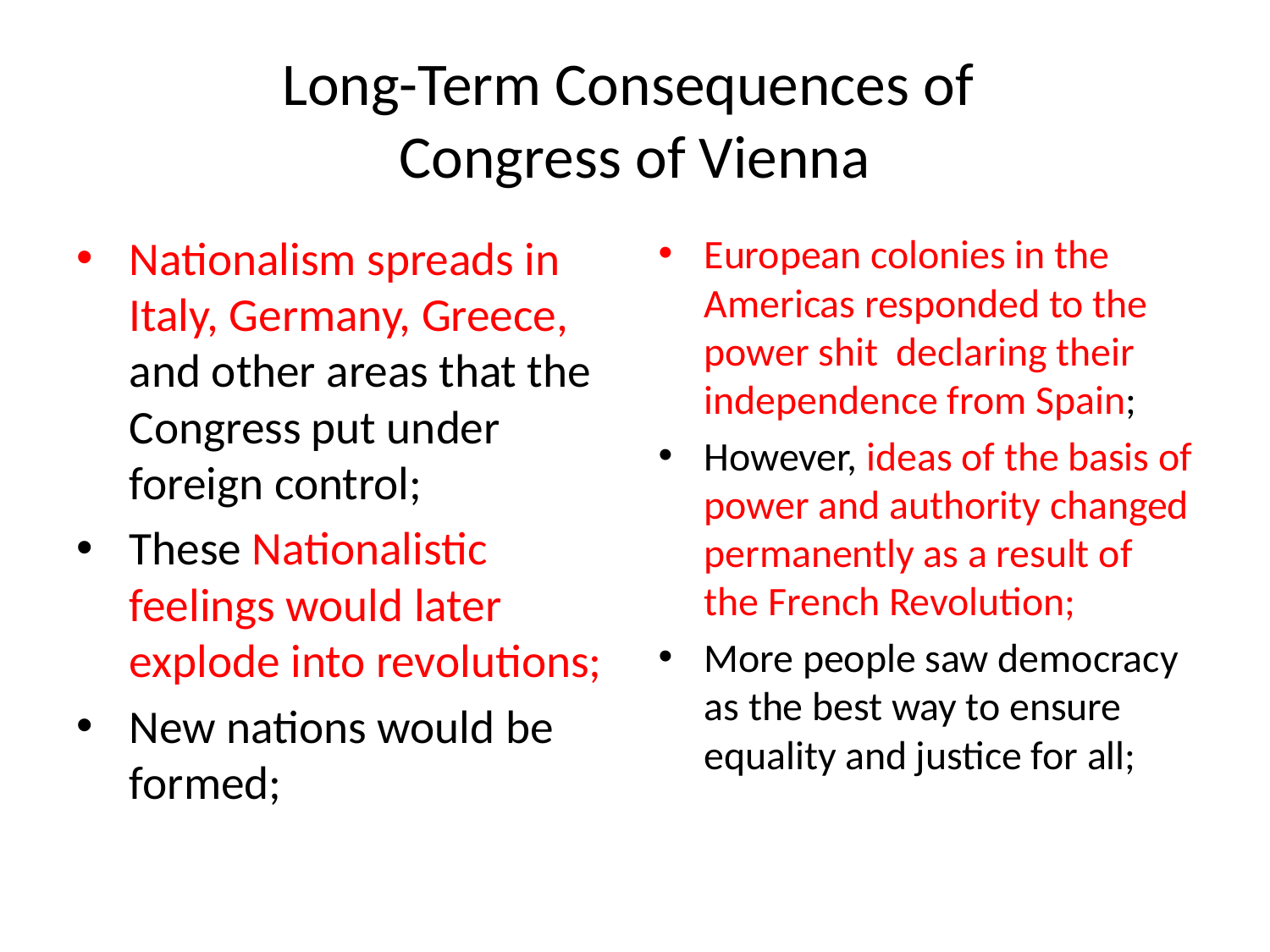

# Long-Term Consequences of Congress of Vienna
Nationalism spreads in Italy, Germany, Greece, and other areas that the Congress put under foreign control;
These Nationalistic feelings would later explode into revolutions;
New nations would be formed;
European colonies in the Americas responded to the power shit  declaring their independence from Spain;
However, ideas of the basis of power and authority changed permanently as a result of the French Revolution;
More people saw democracy as the best way to ensure equality and justice for all;